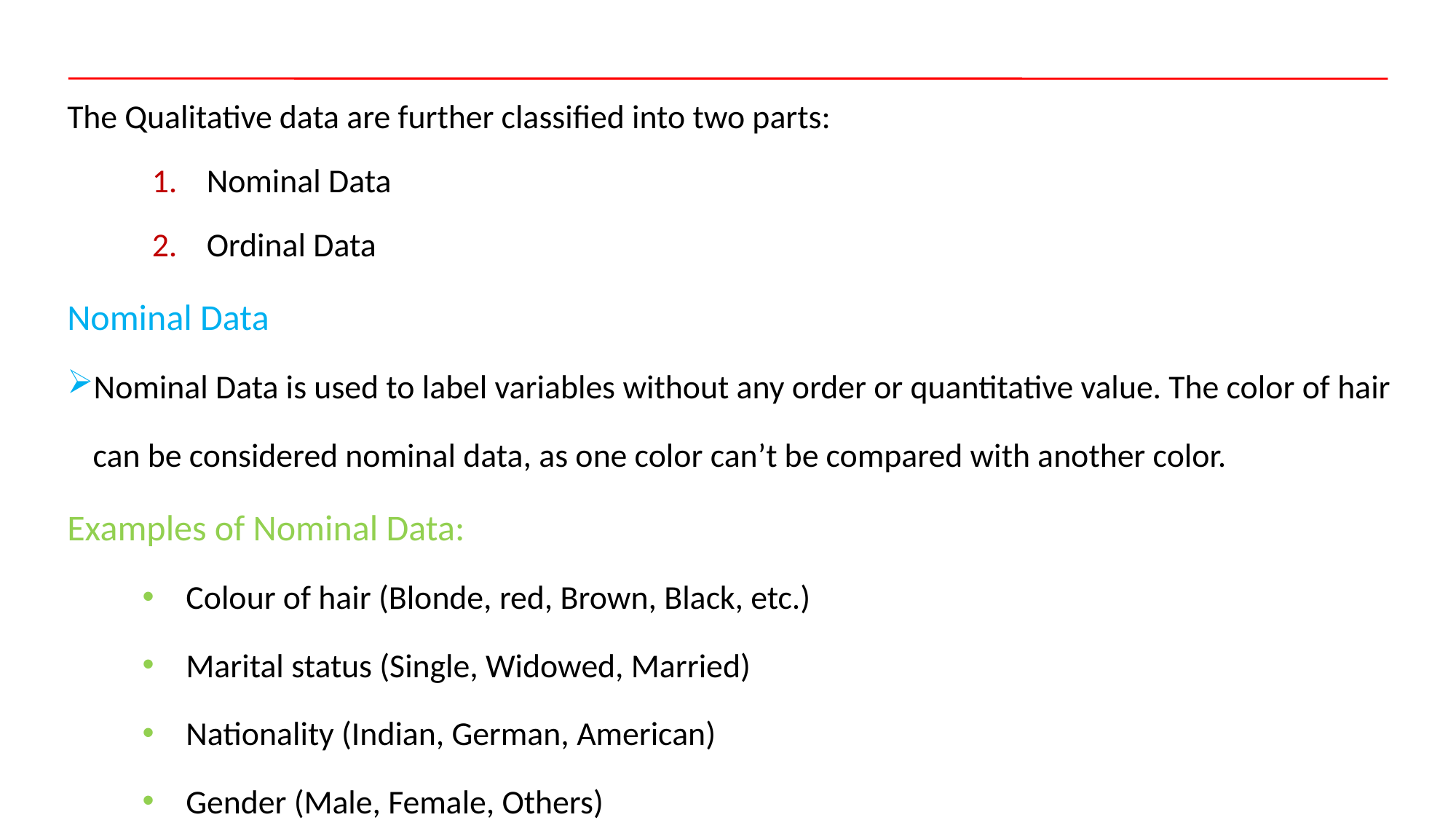

The Qualitative data are further classified into two parts:
Nominal Data
Ordinal Data
Nominal Data
Nominal Data is used to label variables without any order or quantitative value. The color of hair can be considered nominal data, as one color can’t be compared with another color.
Examples of Nominal Data:
Colour of hair (Blonde, red, Brown, Black, etc.)
Marital status (Single, Widowed, Married)
Nationality (Indian, German, American)
Gender (Male, Female, Others)